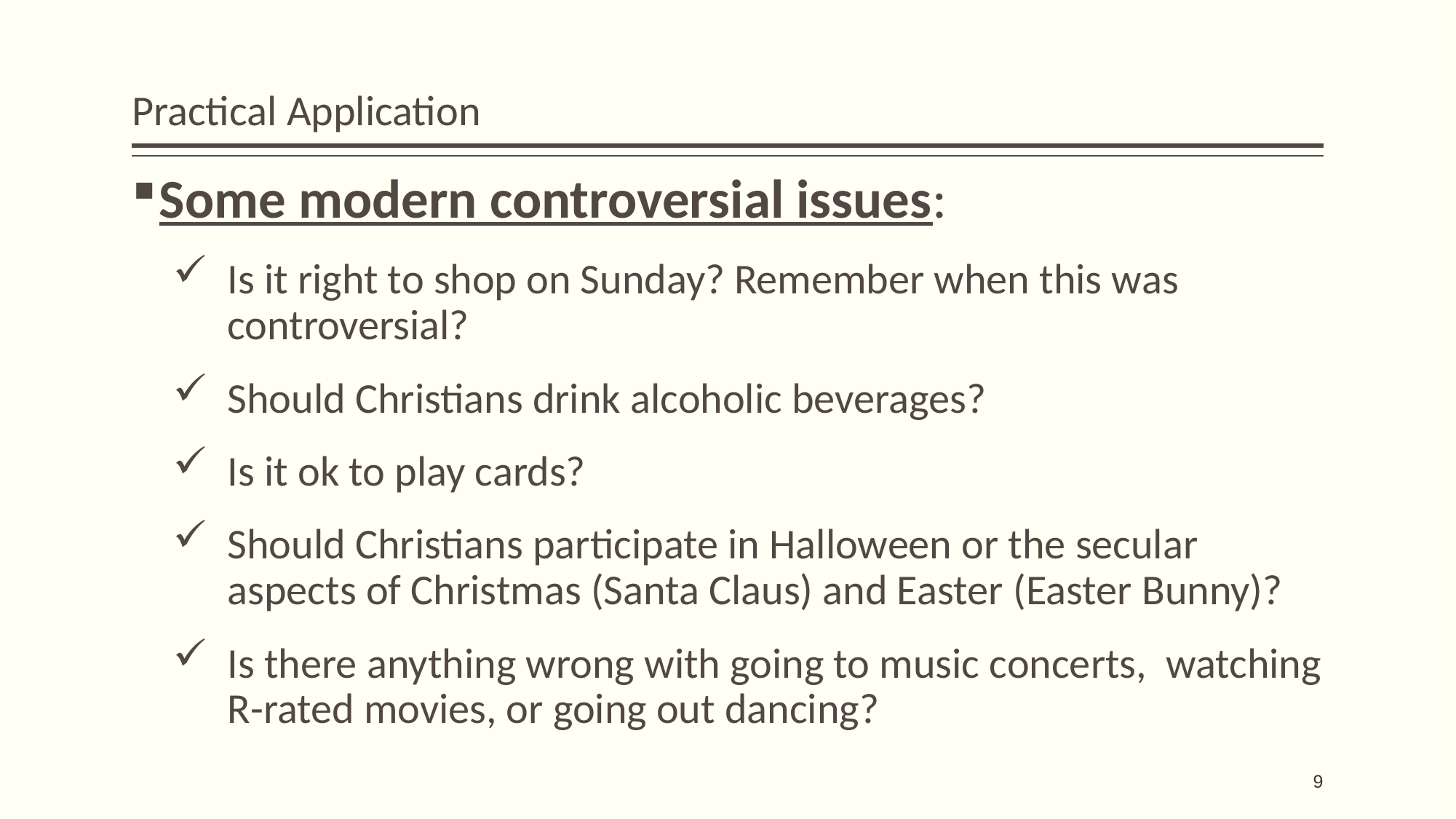

# Practical Application
Some modern controversial issues:
Is it right to shop on Sunday? Remember when this was controversial?
Should Christians drink alcoholic beverages?
Is it ok to play cards?
Should Christians participate in Halloween or the secular aspects of Christmas (Santa Claus) and Easter (Easter Bunny)?
Is there anything wrong with going to music concerts,  watching R-rated movies, or going out dancing?
9